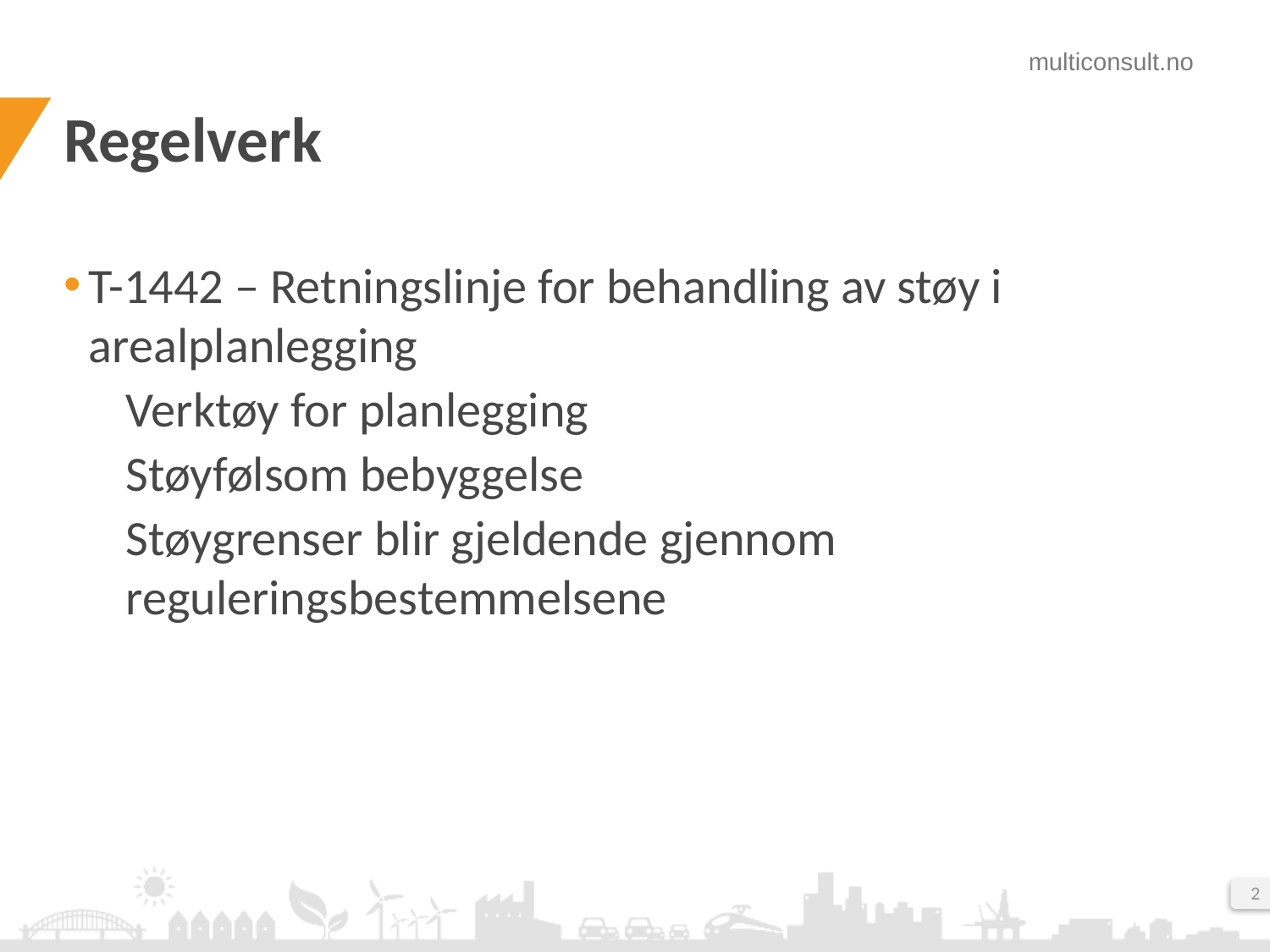

# Regelverk
T-1442 – Retningslinje for behandling av støy i arealplanlegging
Verktøy for planlegging
Støyfølsom bebyggelse
Støygrenser blir gjeldende gjennom reguleringsbestemmelsene